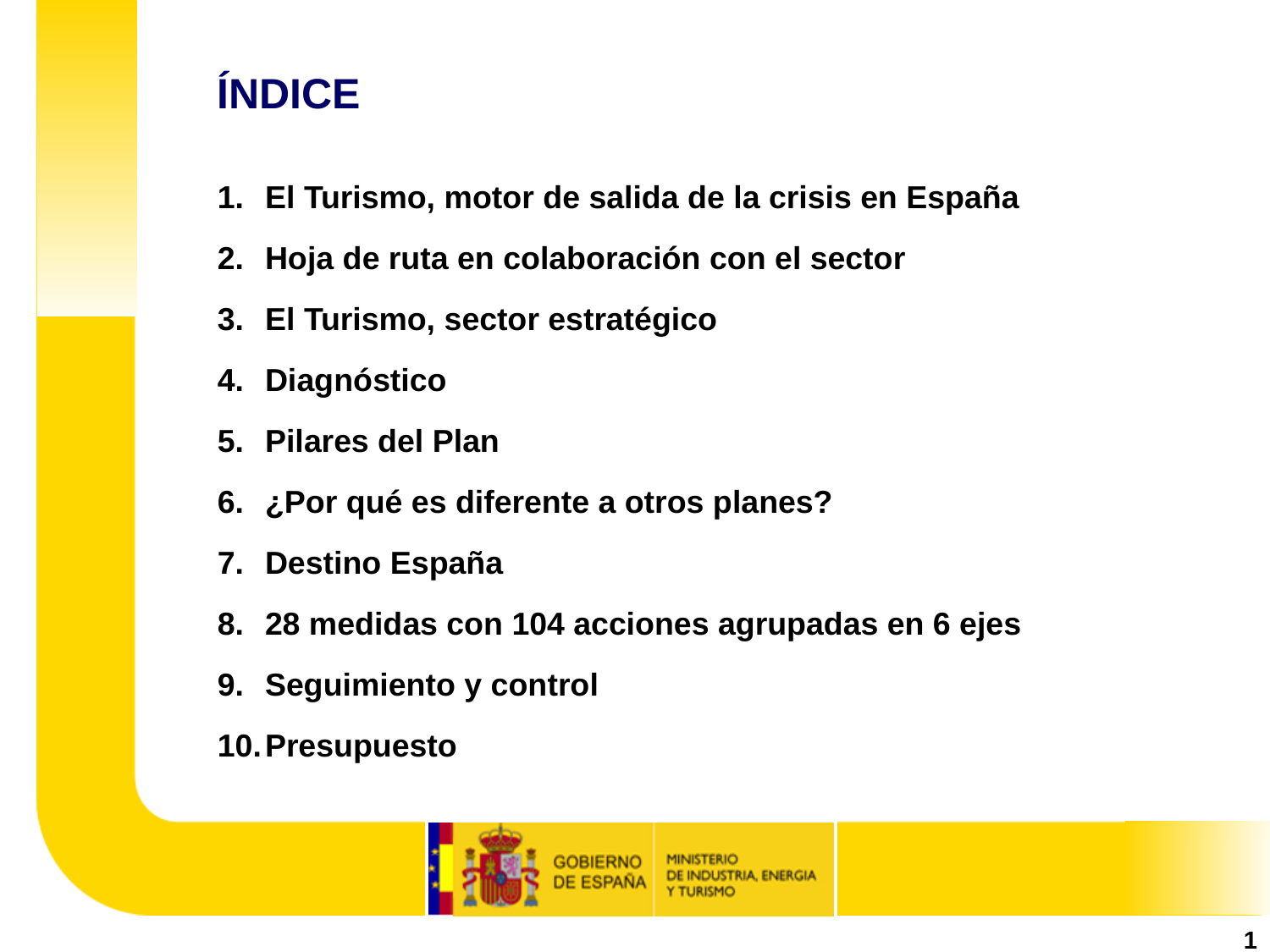

ÍNDICE

El Turismo, motor de salida de la crisis en España

Hoja de ruta en colaboración con el sector

El Turismo, sector estratégico

Diagnóstico

Pilares del Plan

¿Por qué es diferente a otros planes?

Destino España

28 medidas con 104 acciones agrupadas en 6 ejes

Seguimiento y control

Presupuesto

1